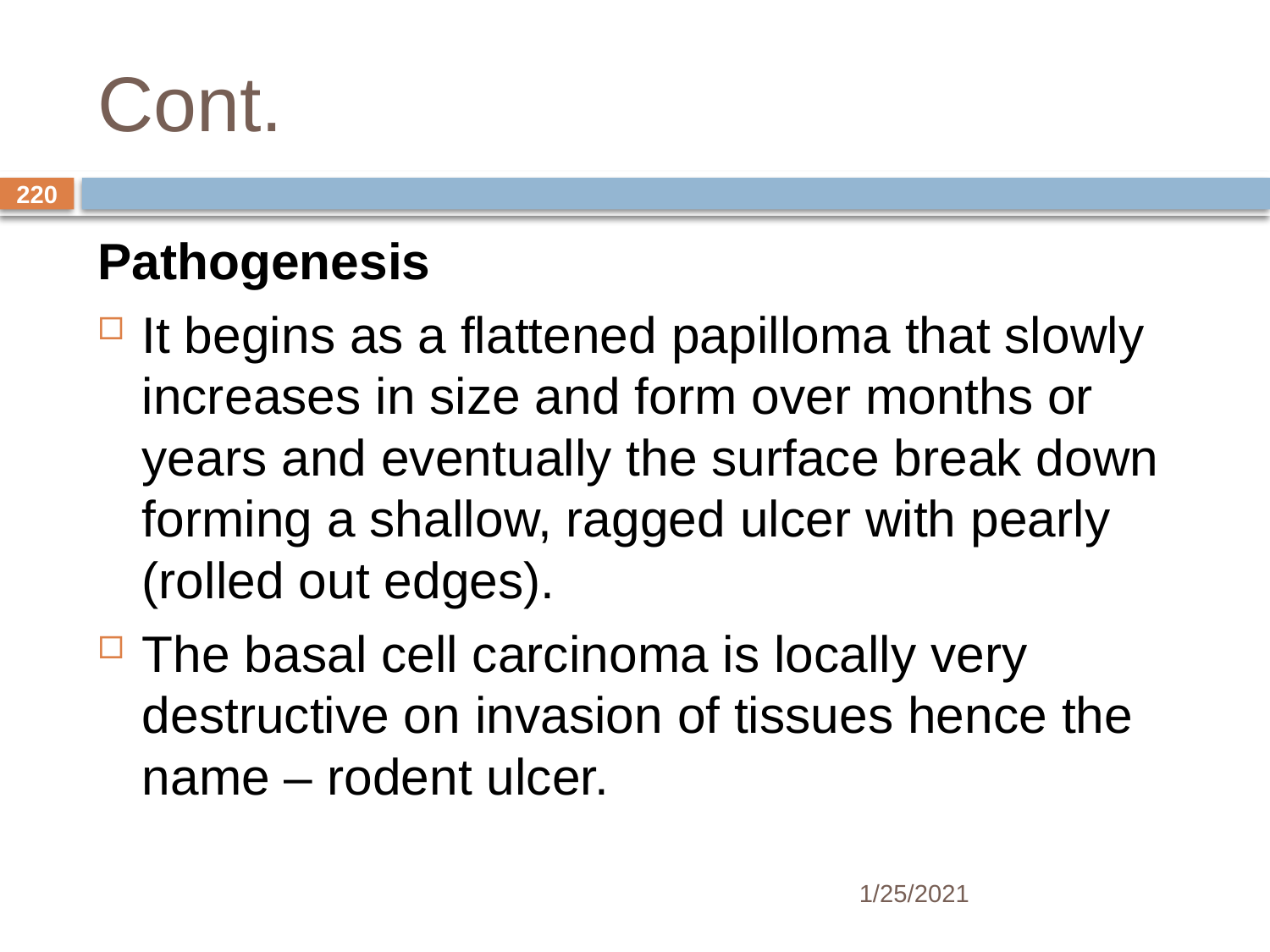

# Cont.
220
Pathogenesis
It begins as a flattened papilloma that slowly increases in size and form over months or years and eventually the surface break down forming a shallow, ragged ulcer with pearly (rolled out edges).
The basal cell carcinoma is locally very destructive on invasion of tissues hence the name – rodent ulcer.

1/25/2021